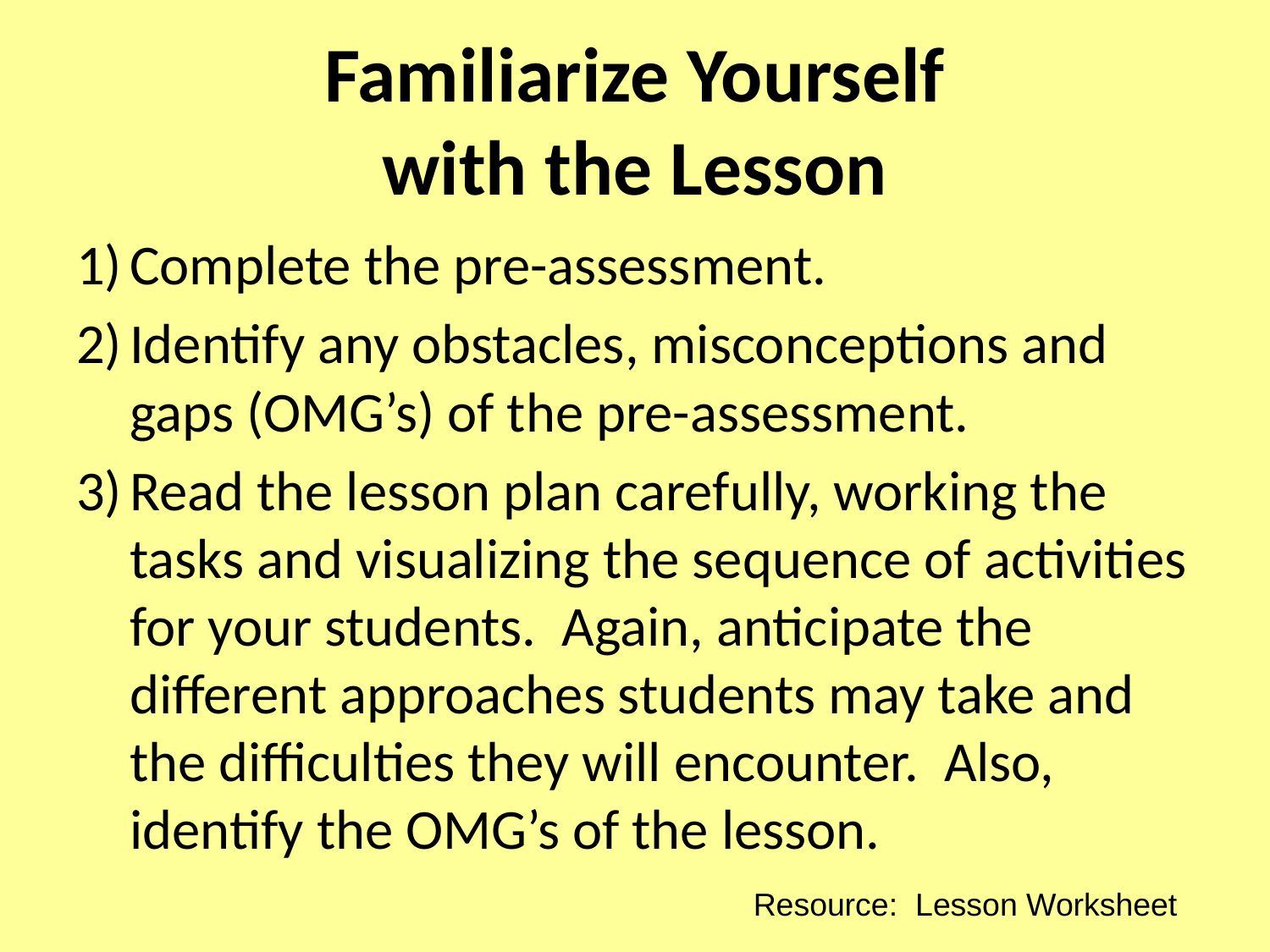

# Familiarize Yourself with the Lesson
Complete the pre-assessment.
Identify any obstacles, misconceptions and gaps (OMG’s) of the pre-assessment.
Read the lesson plan carefully, working the tasks and visualizing the sequence of activities for your students.  Again, anticipate the different approaches students may take and the difficulties they will encounter.  Also, identify the OMG’s of the lesson.
Resource:  Lesson Worksheet